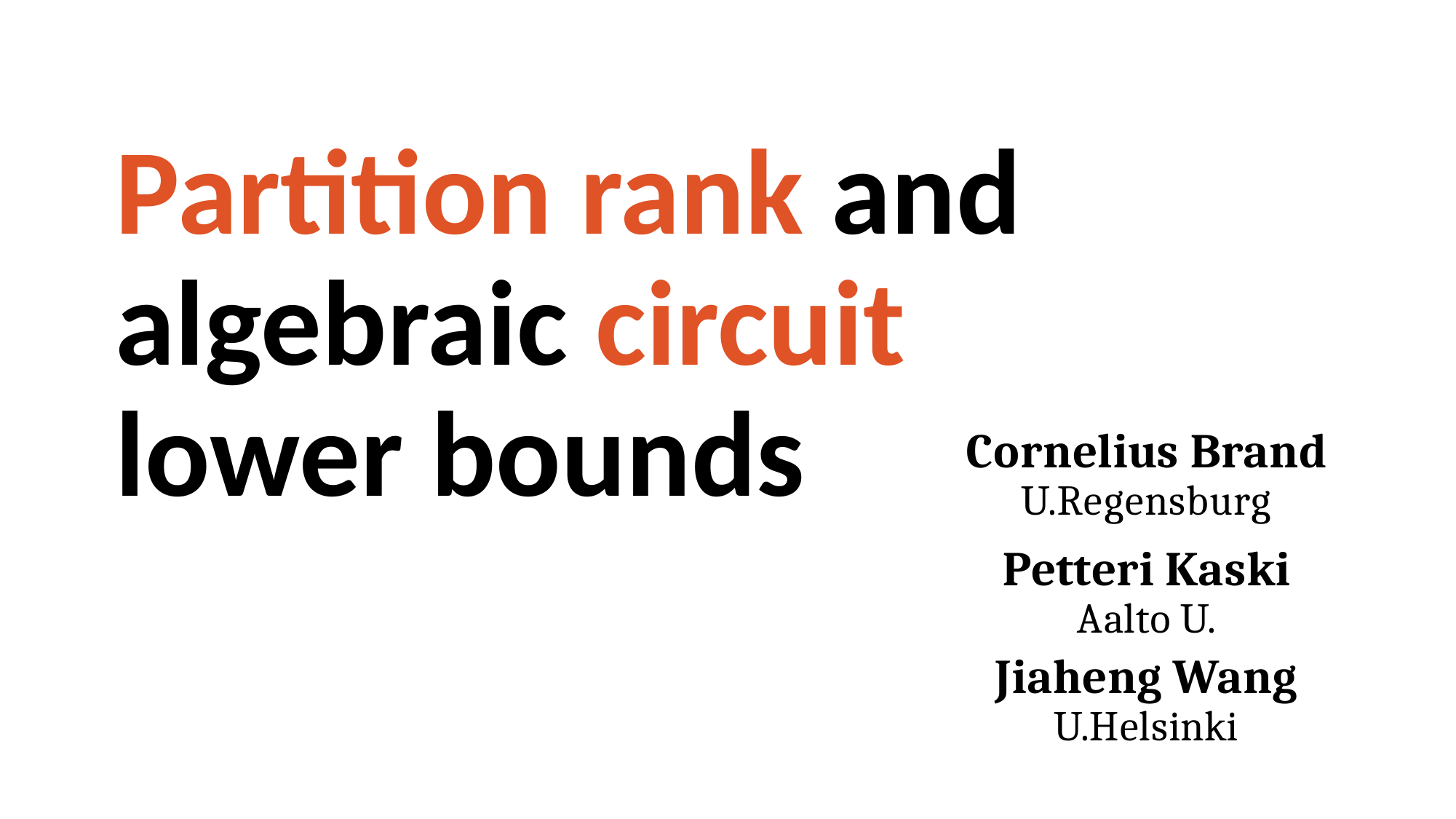

# Partition rank and algebraic circuit lower bounds
Cornelius Brand
U.Regensburg
Petteri Kaski
Aalto U.
Jiaheng Wang
U.Helsinki